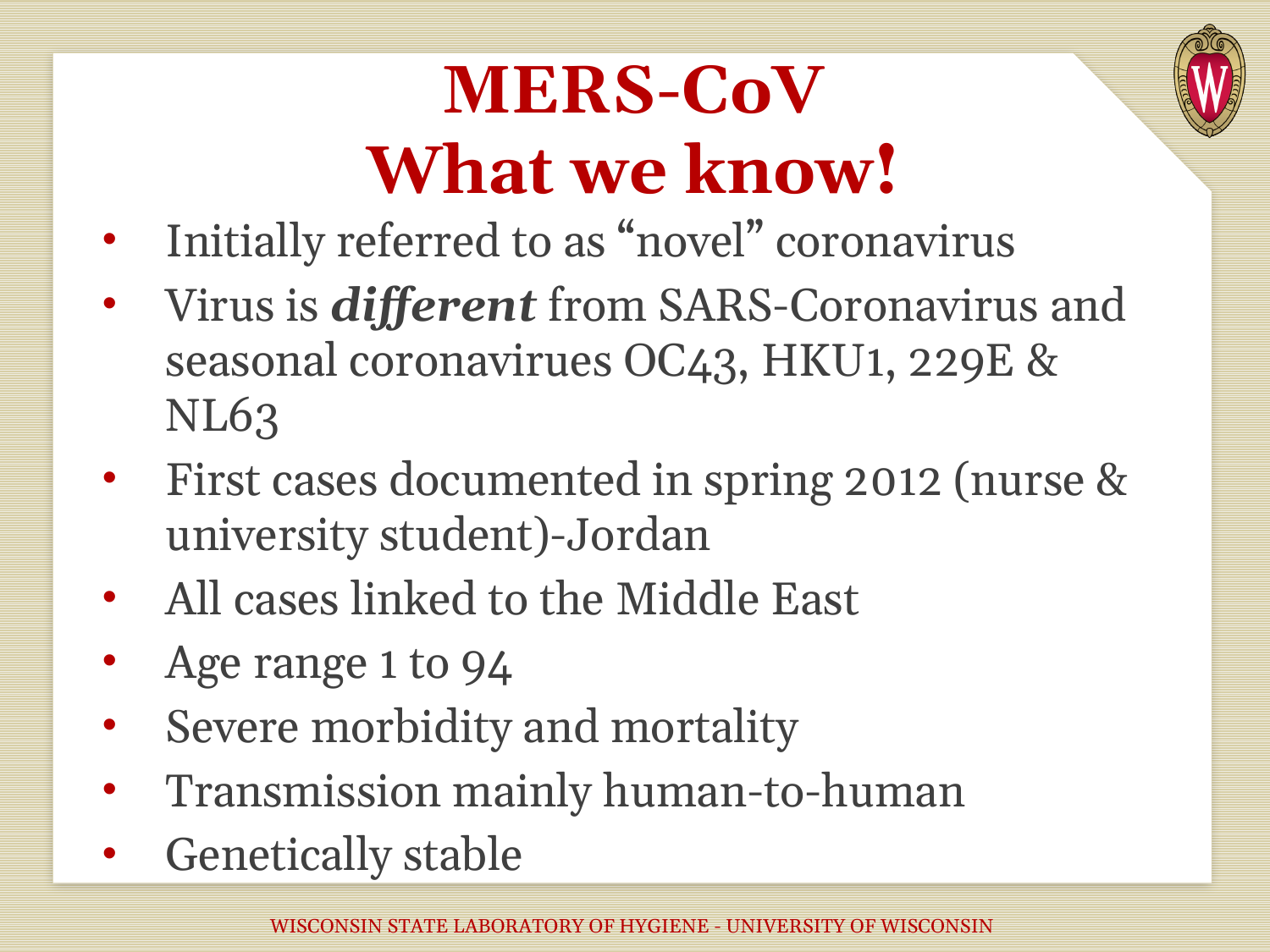

# MERS-CoV What we know!

Initially referred to as “novel” coronavirus
Virus is different from SARS-Coronavirus and seasonal coronavirues OC43, HKU1, 229E & NL63
First cases documented in spring 2012 (nurse & university student)-Jordan
All cases linked to the Middle East
Age range 1 to 94
Severe morbidity and mortality
Transmission mainly human-to-human
Genetically stable

WISCONSIN STATE LABORATORY OF HYGIENE - UNIVERSITY OF WISCONSIN